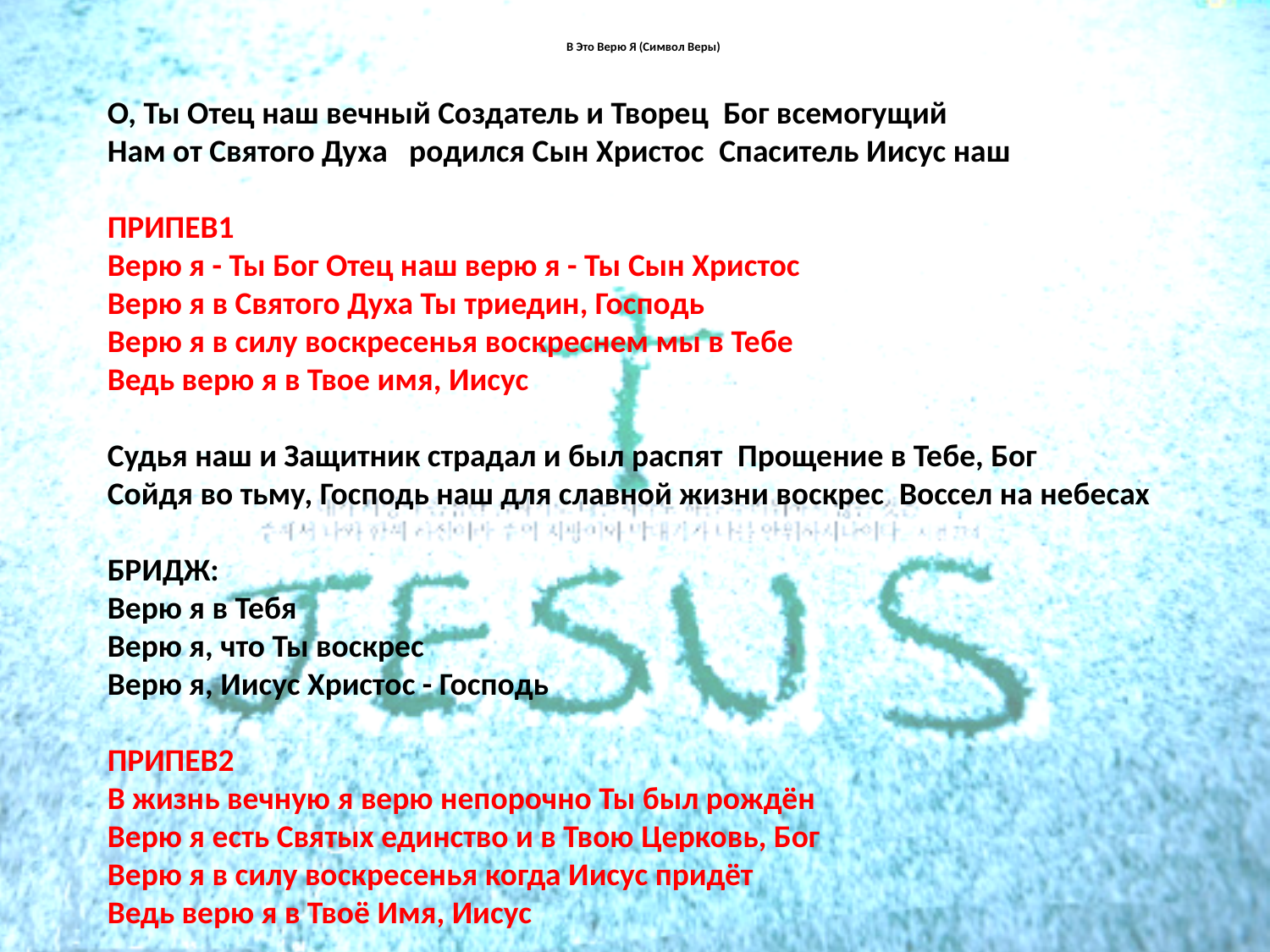

# В Это Верю Я (Символ Веры)
О, Ты Отец наш вечный Создатель и Творец  Бог всемогущий
Нам от Святого Духа   родился Сын Христос  Спаситель Иисус наш

ПРИПЕВ1
Верю я - Ты Бог Отец наш верю я - Ты Сын Христос
Верю я в Святого Духа Ты триедин, Господь
Верю я в силу воскресенья воскреснем мы в Тебе
Ведь верю я в Твое имя, Иисус

Судья наш и Защитник страдал и был распят  Прощение в Тебе, Бог
Сойдя во тьму, Господь наш для славной жизни воскрес  Воссел на небесах

БРИДЖ:
Верю я в Тебя
Верю я, что Ты воскрес
Верю я, Иисус Христос - Господь

ПРИПЕВ2
В жизнь вечную я верю непорочно Ты был рождён
Верю я есть Святых единство и в Твою Церковь, Бог
Верю я в силу воскресенья когда Иисус придёт
Ведь верю я в Твоё Имя, Иисус